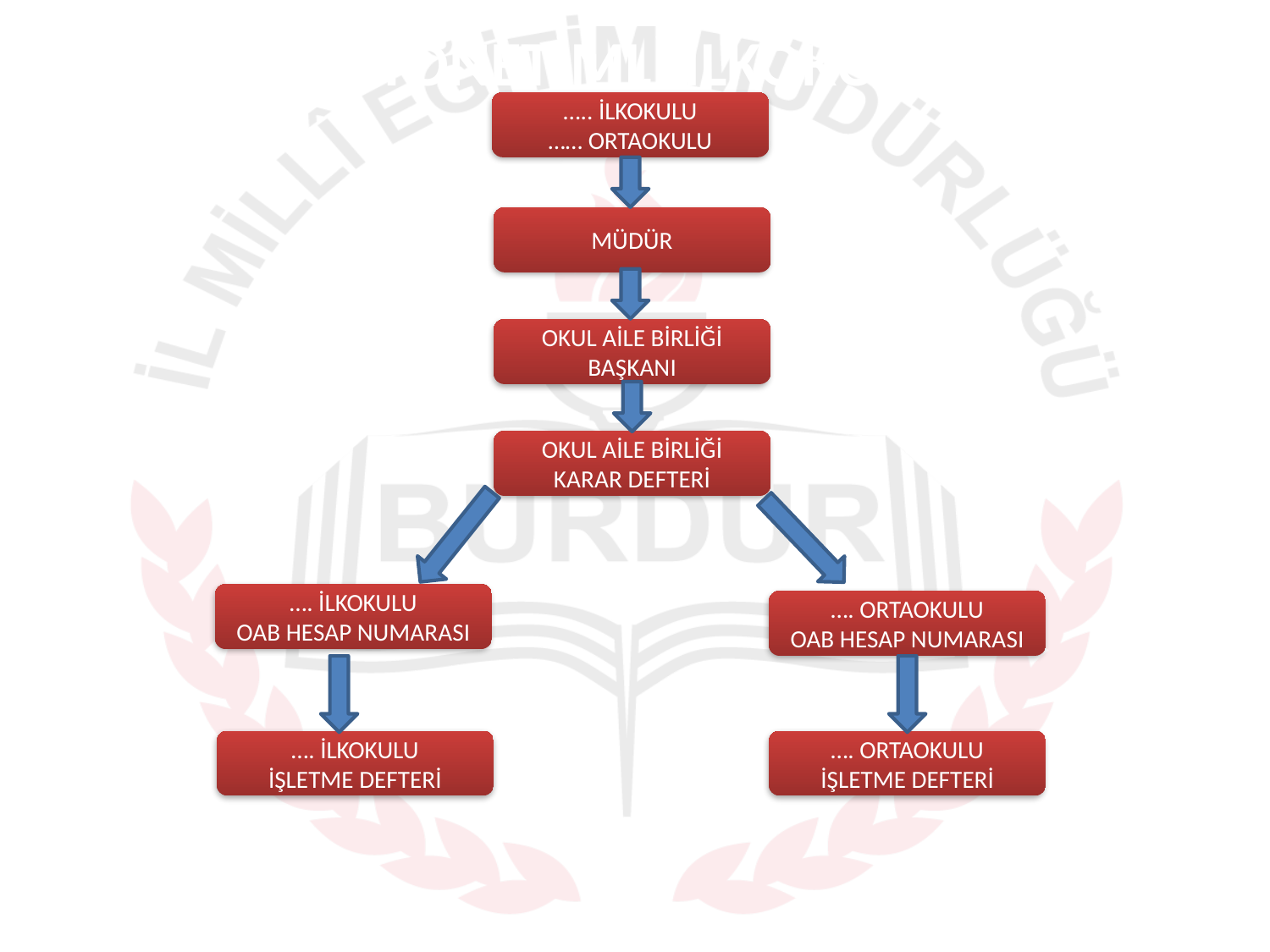

# TEK YÖNETİMLİ İLKOKUL VE ORTAOKULLAR
….. İLKOKULU
…… ORTAOKULU

MÜDÜR

OKUL AİLE BİRLİĞİ
BAŞKANI

OKUL AİLE BİRLİĞİ
KARAR DEFTERİ

…. İLKOKULU
OAB HESAP NUMARASI
…. ORTAOKULU
OAB HESAP NUMARASI

…. İLKOKULU
İŞLETME DEFTERİ
…. ORTAOKULU
İŞLETME DEFTERİ